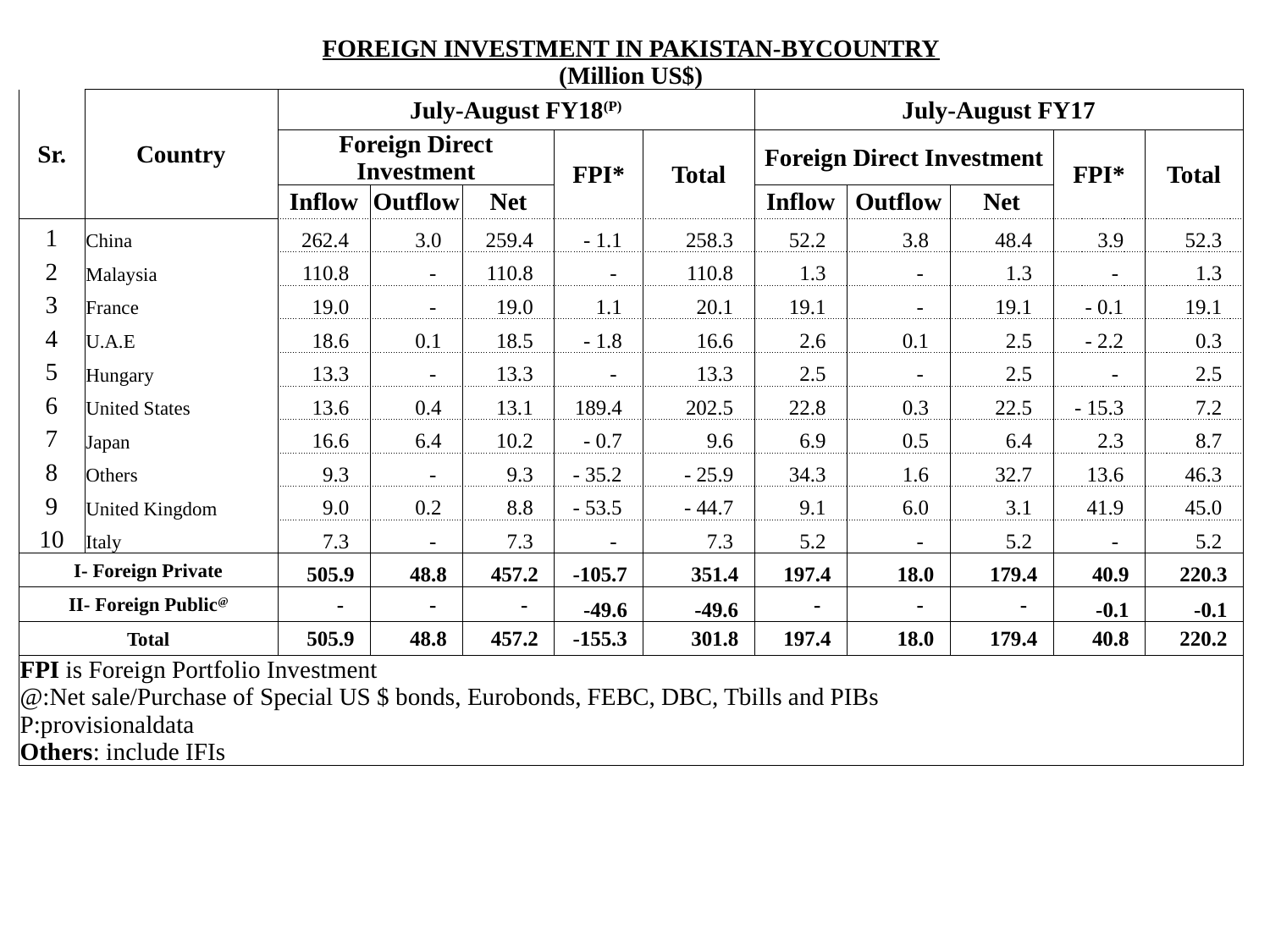

| FOREIGN INVESTMENT IN PAKISTAN-BYCOUNTRY (Million US$) |  |  |  |  |  |  |  |  |  |  |  |
| --- | --- | --- | --- | --- | --- | --- | --- | --- | --- | --- | --- |
| Sr. | Country | July-August FY18(P) |  |  |  |  | July-August FY17 |  |  |  |  |
|  |  | Foreign Direct Investment |  |  | FPI\* | Total | Foreign Direct Investment |  |  | FPI\* | Total |
|  |  | Inflow | Outflow | Net |  |  | Inflow | Outflow | Net |  |  |
| 1 | China | 262.4 | 3.0 | 259.4 | - 1.1 | 258.3 | 52.2 | 3.8 | 48.4 | 3.9 | 52.3 |
| 2 | Malaysia | 110.8 | - | 110.8 | - | 110.8 | 1.3 | - | 1.3 | - | 1.3 |
| 3 | France | 19.0 | - | 19.0 | 1.1 | 20.1 | 19.1 | - | 19.1 | - 0.1 | 19.1 |
| 4 | U.A.E | 18.6 | 0.1 | 18.5 | - 1.8 | 16.6 | 2.6 | 0.1 | 2.5 | - 2.2 | 0.3 |
| 5 | Hungary | 13.3 | - | 13.3 | - | 13.3 | 2.5 | - | 2.5 | - | 2.5 |
| 6 | United States | 13.6 | 0.4 | 13.1 | 189.4 | 202.5 | 22.8 | 0.3 | 22.5 | - 15.3 | 7.2 |
| 7 | Japan | 16.6 | 6.4 | 10.2 | - 0.7 | 9.6 | 6.9 | 0.5 | 6.4 | 2.3 | 8.7 |
| 8 | Others | 9.3 | - | 9.3 | - 35.2 | - 25.9 | 34.3 | 1.6 | 32.7 | 13.6 | 46.3 |
| 9 | United Kingdom | 9.0 | 0.2 | 8.8 | - 53.5 | - 44.7 | 9.1 | 6.0 | 3.1 | 41.9 | 45.0 |
| 10 | Italy | 7.3 | - | 7.3 | - | 7.3 | 5.2 | - | 5.2 | - | 5.2 |
| I- Foreign Private |  | 505.9 | 48.8 | 457.2 | -105.7 | 351.4 | 197.4 | 18.0 | 179.4 | 40.9 | 220.3 |
| II- Foreign Public@ |  | - | - | - | -49.6 | -49.6 | - | - | - | -0.1 | -0.1 |
| Total |  | 505.9 | 48.8 | 457.2 | -155.3 | 301.8 | 197.4 | 18.0 | 179.4 | 40.8 | 220.2 |
| FPI is Foreign Portfolio Investment @:Net sale/Purchase of Special US $ bonds, Eurobonds, FEBC, DBC, Tbills and PIBs P:provisionaldata Others: include IFIs |  |  |  |  |  |  |  |  |  |  |  |